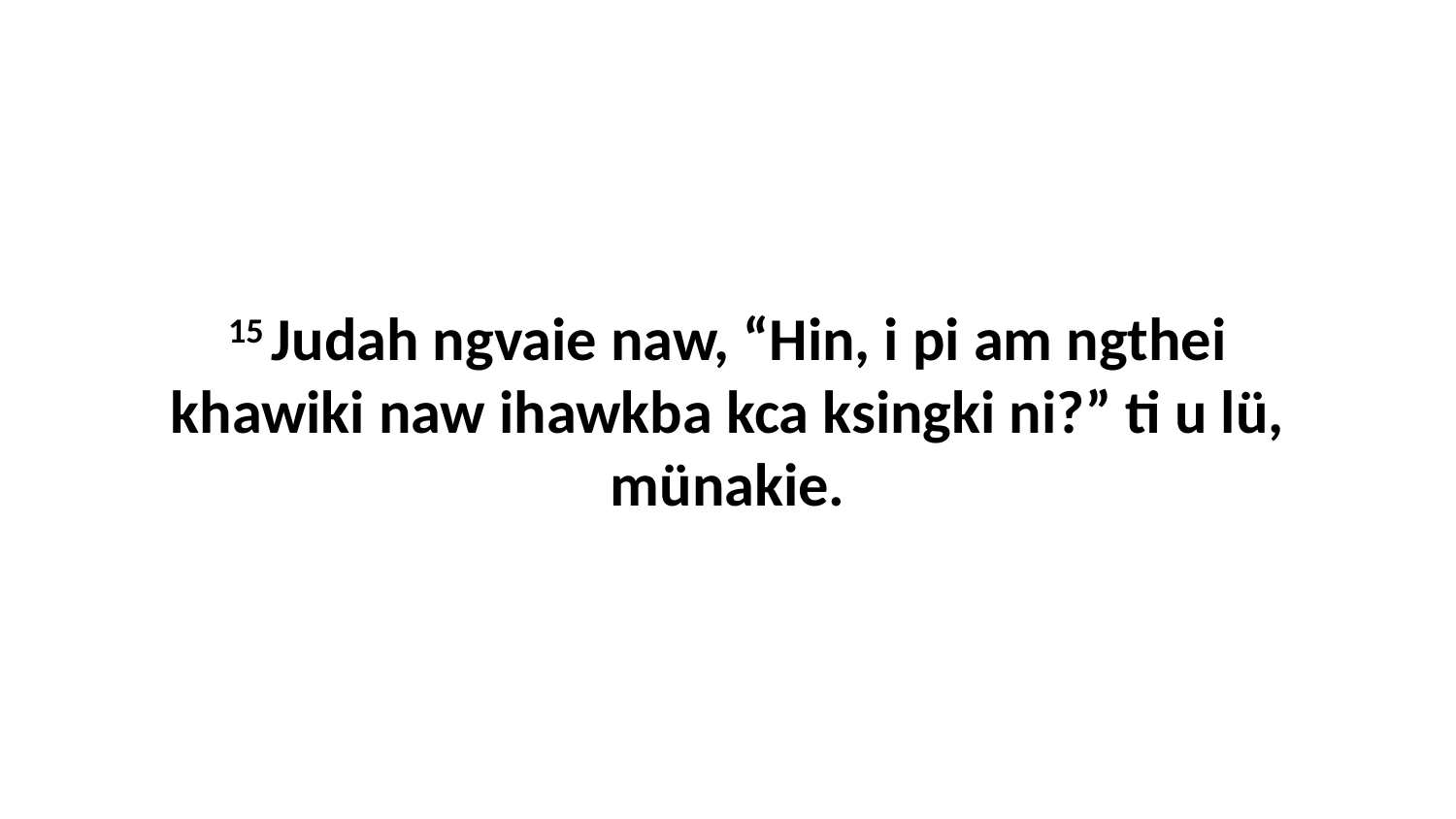

15 Judah ngvaie naw, “Hin, i pi am ngthei khawiki naw ihawkba kca ksingki ni?” ti u lü, münakie.